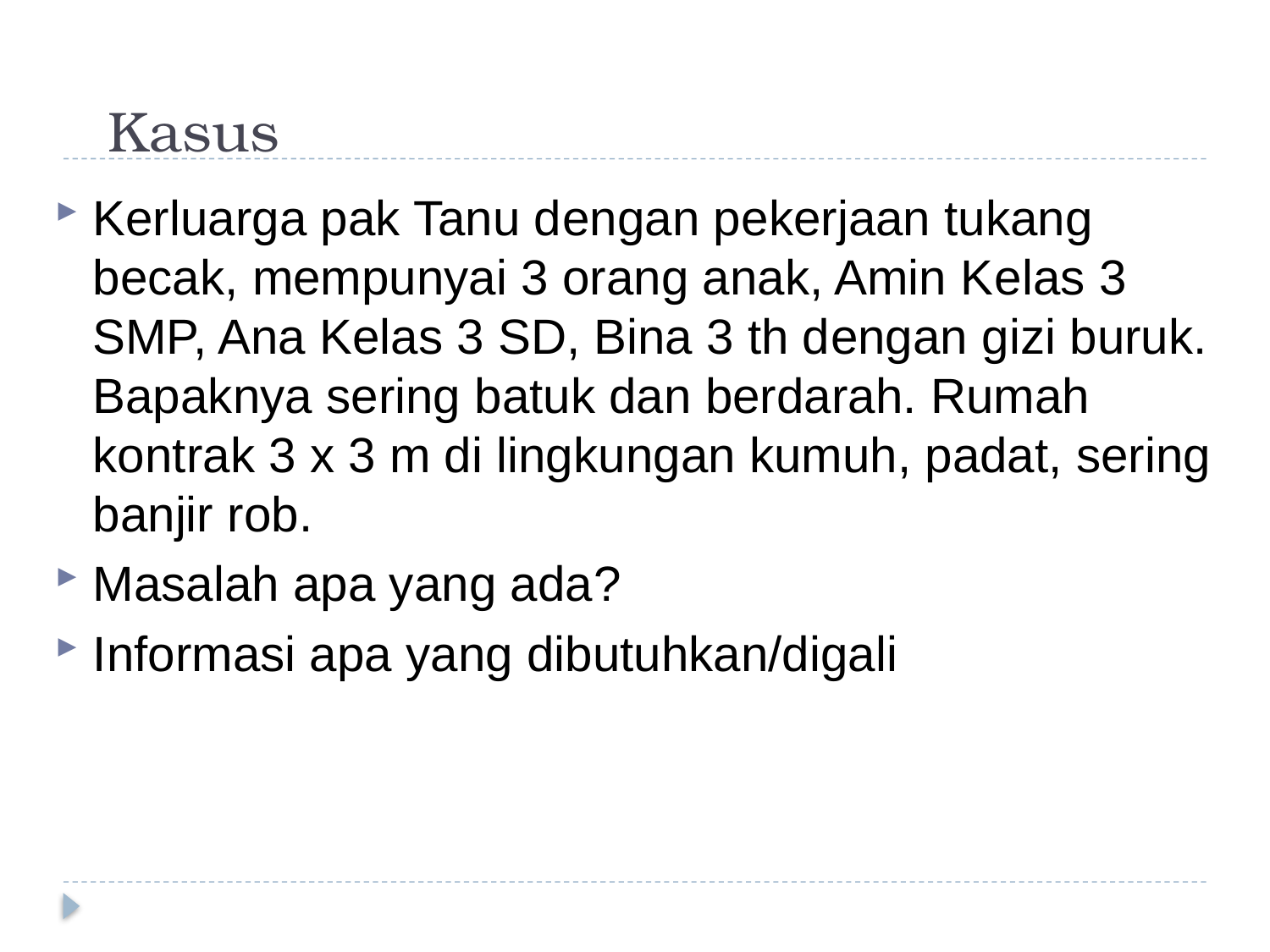

# Kasus
Kerluarga pak Tanu dengan pekerjaan tukang becak, mempunyai 3 orang anak, Amin Kelas 3 SMP, Ana Kelas 3 SD, Bina 3 th dengan gizi buruk. Bapaknya sering batuk dan berdarah. Rumah kontrak 3 x 3 m di lingkungan kumuh, padat, sering banjir rob.
Masalah apa yang ada?
Informasi apa yang dibutuhkan/digali